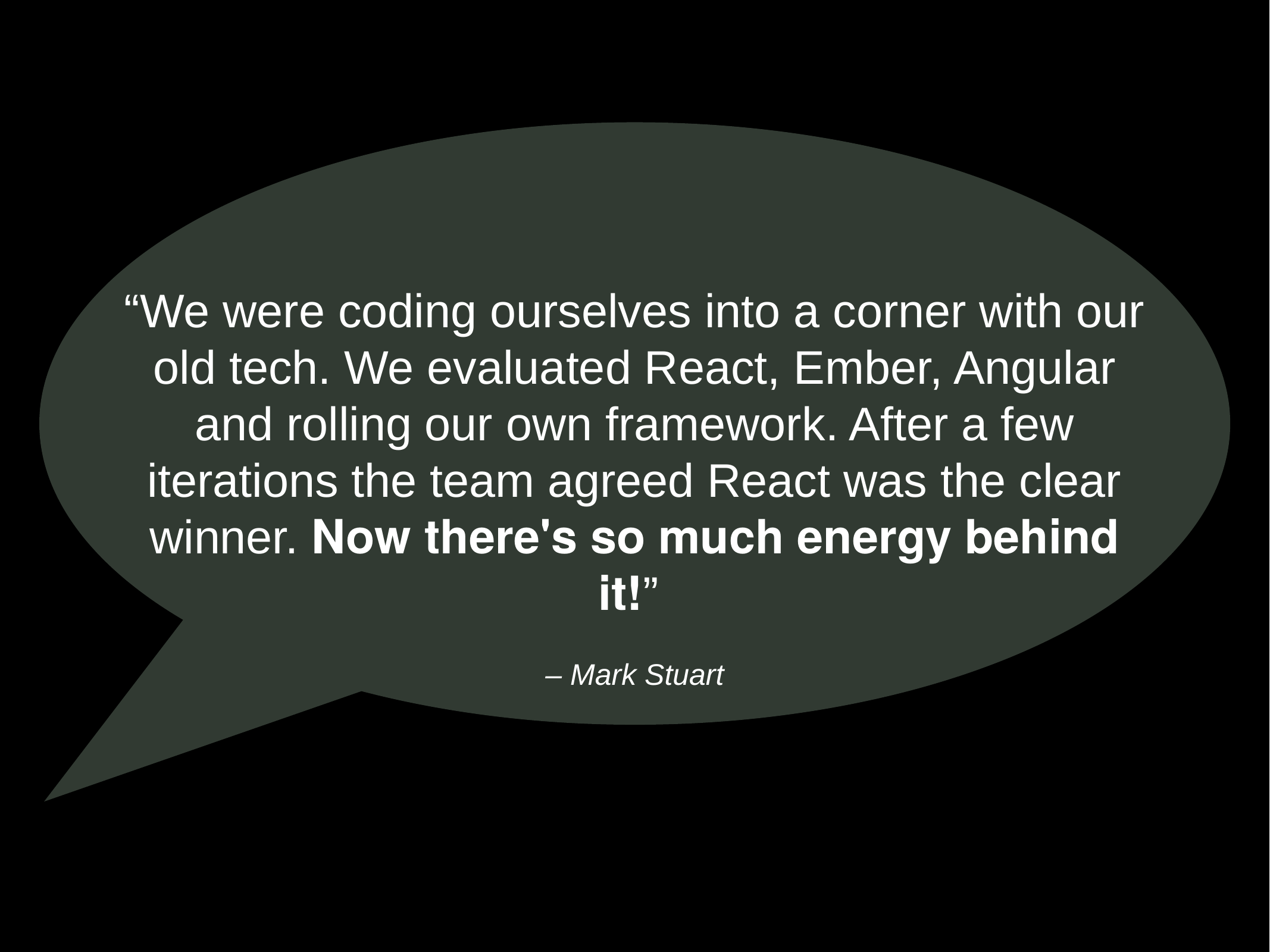

“We were coding ourselves into a corner with our old tech. We evaluated React, Ember, Angular and rolling our own framework. After a few iterations the team agreed React was the clear winner. Now there's so much energy behind it!”
– Mark Stuart